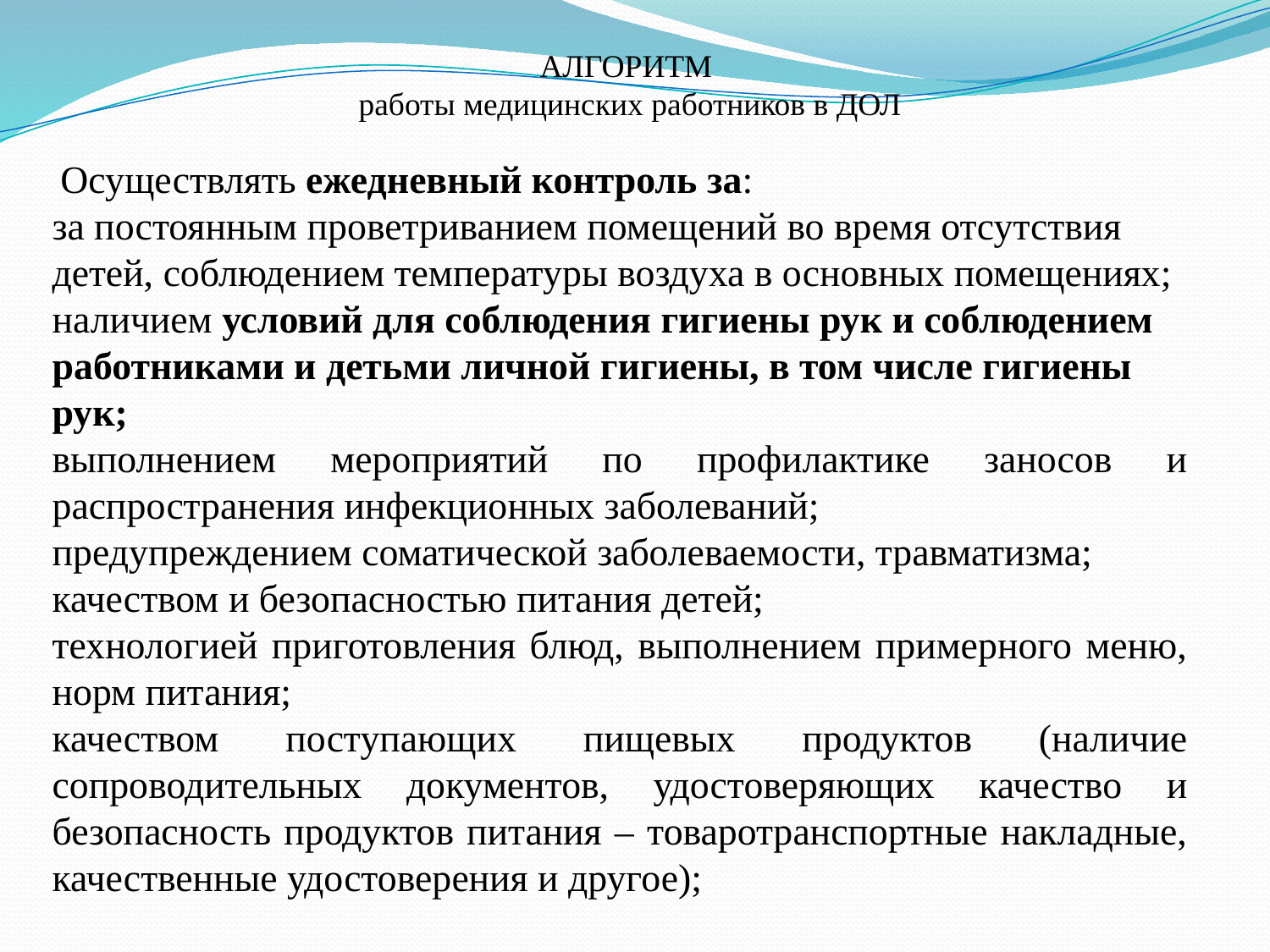

АЛГОРИТМ
работы медицинских работников в ДОЛ
 Осуществлять ежедневный контроль за:
за постоянным проветриванием помещений во время отсутствия детей, соблюдением температуры воздуха в основных помещениях;
наличием условий для соблюдения гигиены рук и соблюдением работниками и детьми личной гигиены, в том числе гигиены рук;
выполнением мероприятий по профилактике заносов и распространения инфекционных заболеваний;
предупреждением соматической заболеваемости, травматизма;
качеством и безопасностью питания детей;
технологией приготовления блюд, выполнением примерного меню, норм питания;
качеством поступающих пищевых продуктов (наличие сопроводительных документов, удостоверяющих качество и безопасность продуктов питания – товаротранспортные накладные, качественные удостоверения и другое);